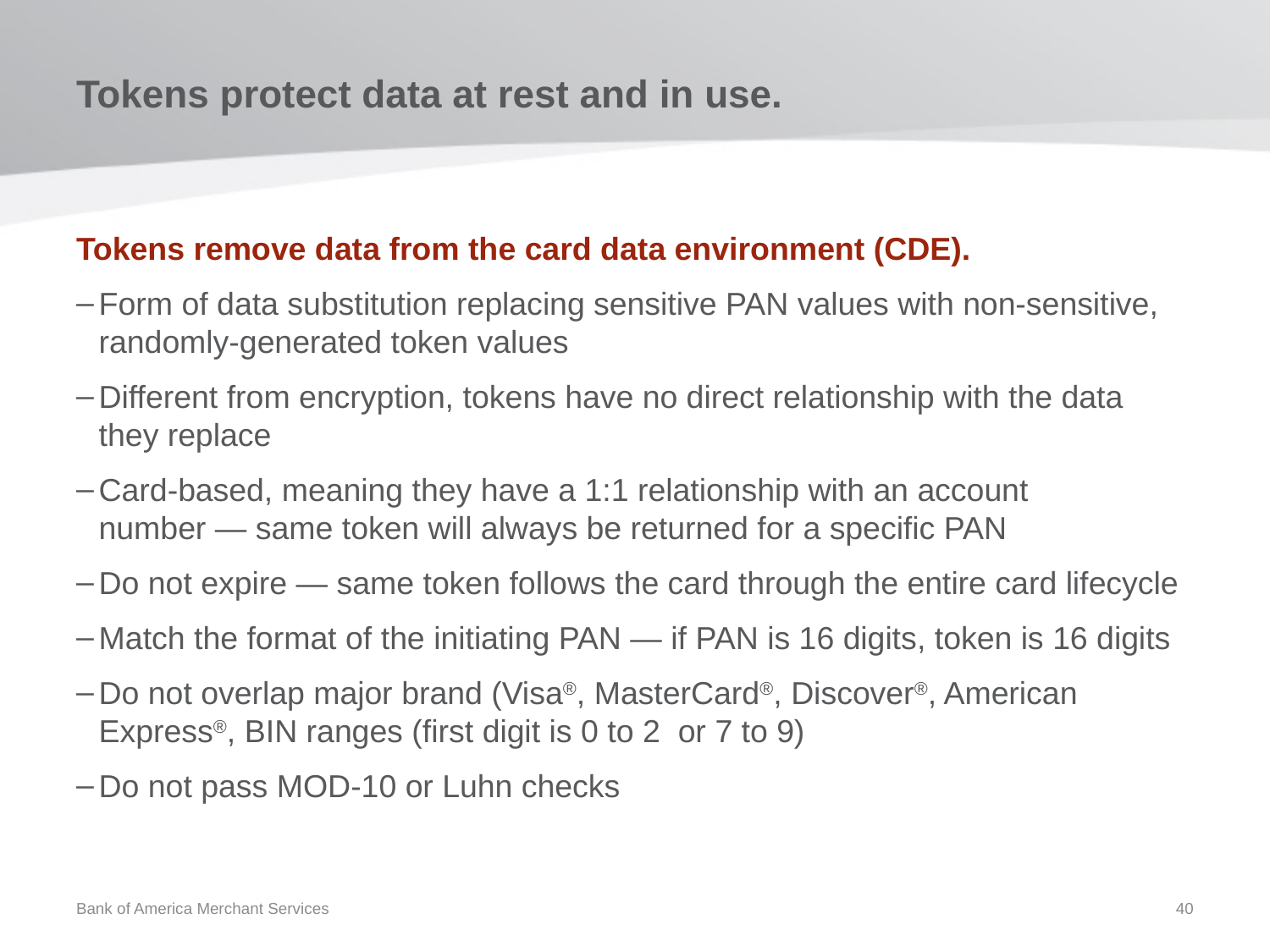

Tokens protect data at rest and in use.
Tokens remove data from the card data environment (CDE).
Form of data substitution replacing sensitive PAN values with non-sensitive, randomly-generated token values
Different from encryption, tokens have no direct relationship with the data
they replace
Card-based, meaning they have a 1:1 relationship with an account
number — same token will always be returned for a specific PAN
Do not expire — same token follows the card through the entire card lifecycle
Match the format of the initiating PAN — if PAN is 16 digits, token is 16 digits
Do not overlap major brand (Visa®, MasterCard®, Discover®, American Express®, BIN ranges (first digit is 0 to 2  or 7 to 9)
Do not pass MOD-10 or Luhn checks
Bank of America Merchant Services
40